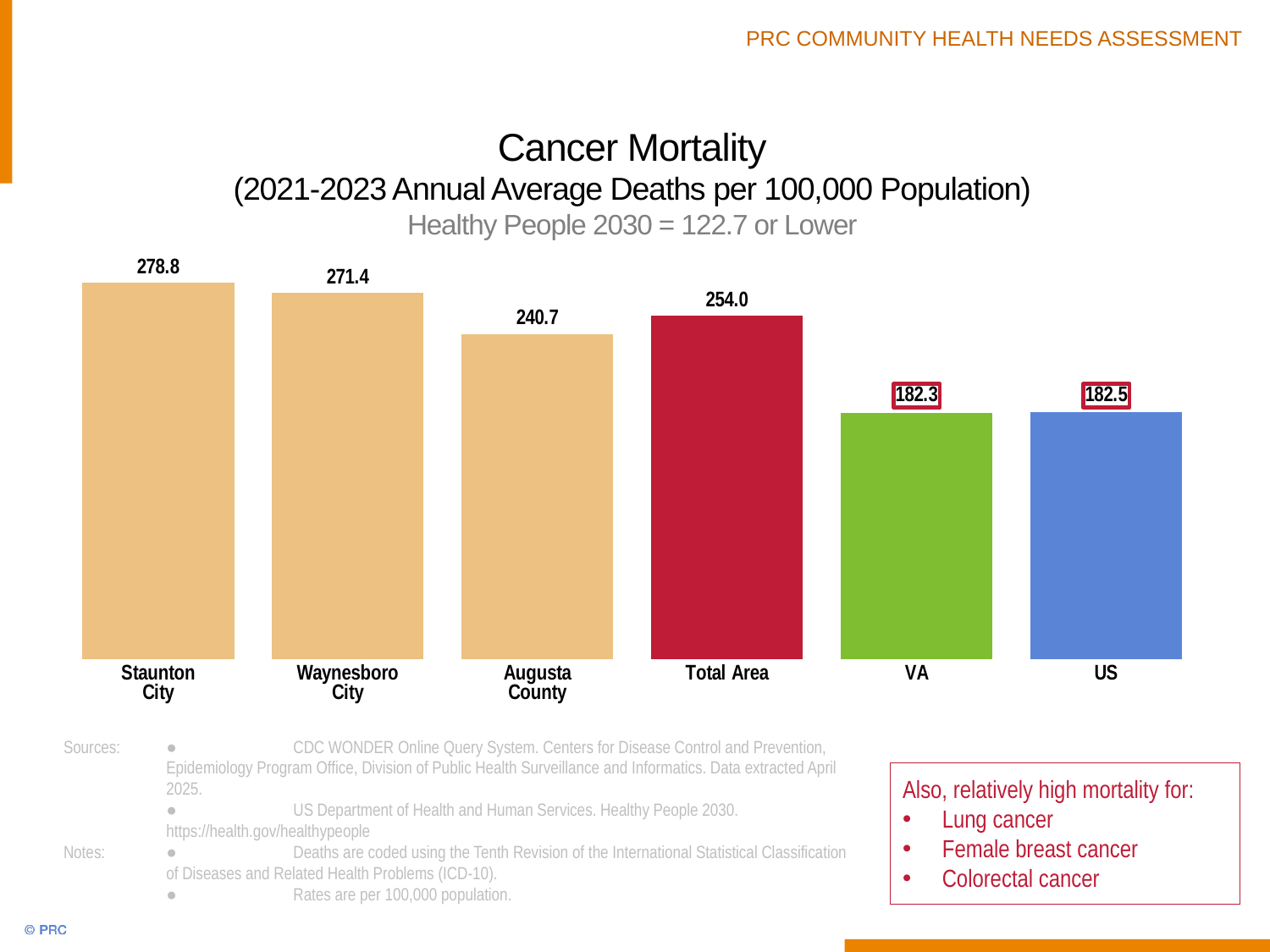

# Cancer Mortality (2021-2023 Annual Average Deaths per 100,000 Population) Healthy People 2030 = 122.7 or Lower

### Chart

| Category | Column1 |
|---|---|
| Staunton
City | 278.8 |
| Waynesboro
City | 271.4 |
| Augusta
County | 240.7 |
| Total Area | 254.0 |
| VA | 182.3 |
| US | 182.5 |
Sources:	● 	CDC WONDER Online Query System. Centers for Disease Control and Prevention, Epidemiology Program Office, Division of Public Health Surveillance and Informatics. Data extracted April 2025.
	●	US Department of Health and Human Services. Healthy People 2030. https://health.gov/healthypeople
Notes: 	● 	Deaths are coded using the Tenth Revision of the International Statistical Classification of Diseases and Related Health Problems (ICD-10).
	● 	Rates are per 100,000 population.

Also, relatively high mortality for:
Lung cancer
Female breast cancer
Colorectal cancer